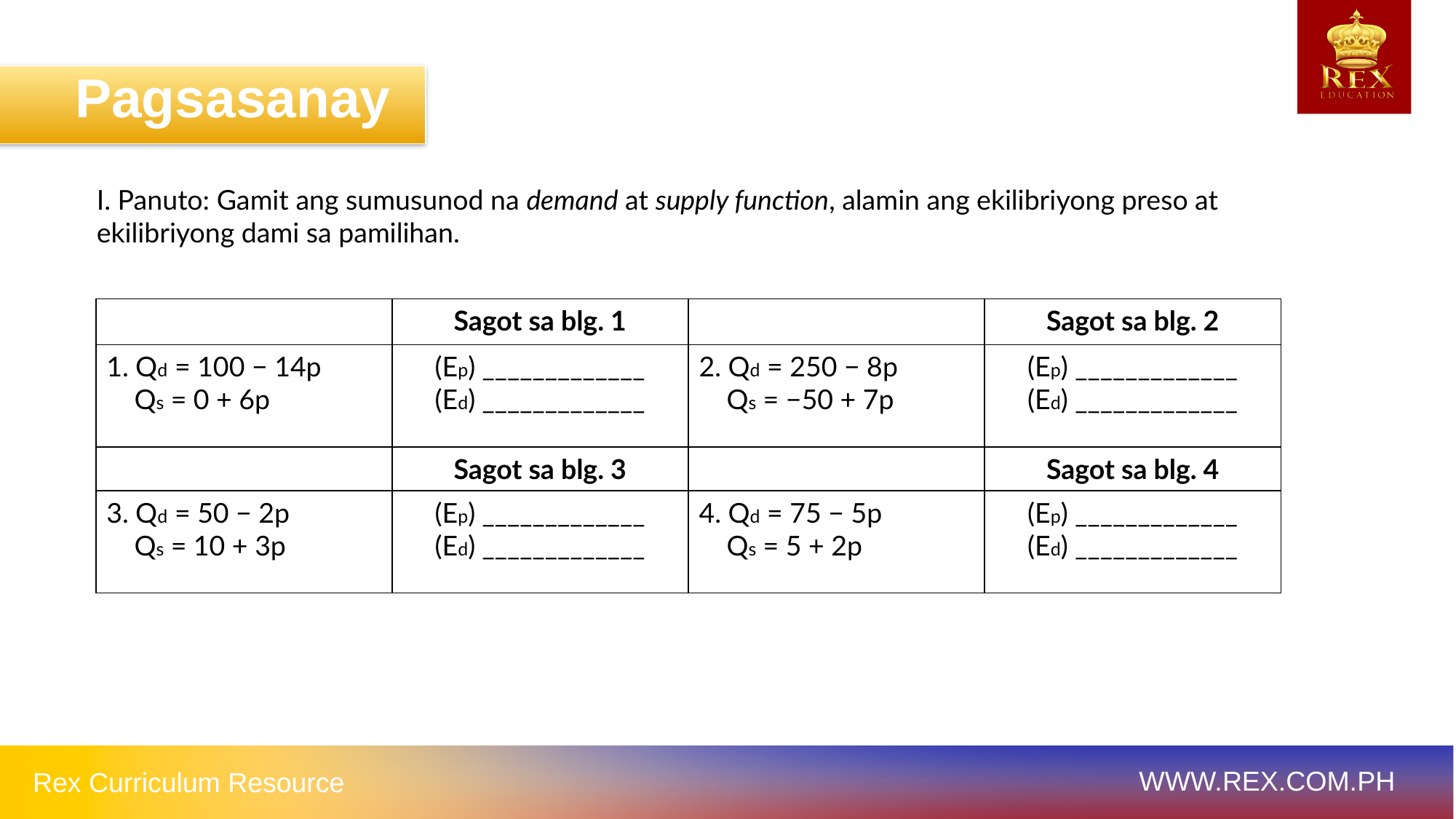

Pagsasanay

I. Panuto: Gamit ang sumusunod na demand at supply function, alamin ang ekilibriyong preso at ekilibriyong dami sa pamilihan.

|  | Sagot sa blg. 1 |  | Sagot sa blg. 2 |
| --- | --- | --- | --- |
| 1. Qd = 100 − 14p Qs = 0 + 6p | (Ep) \_\_\_\_\_\_\_\_\_\_\_\_\_ (Ed) \_\_\_\_\_\_\_\_\_\_\_\_\_ | 2. Qd = 250 − 8p Qs = −50 + 7p | (Ep) \_\_\_\_\_\_\_\_\_\_\_\_\_ (Ed) \_\_\_\_\_\_\_\_\_\_\_\_\_ |
|  | Sagot sa blg. 3 |  | Sagot sa blg. 4 |
| 3. Qd = 50 − 2p Qs = 10 + 3p | (Ep) \_\_\_\_\_\_\_\_\_\_\_\_\_ (Ed) \_\_\_\_\_\_\_\_\_\_\_\_\_ | 4. Qd = 75 − 5p Qs = 5 + 2p | (Ep) \_\_\_\_\_\_\_\_\_\_\_\_\_ (Ed) \_\_\_\_\_\_\_\_\_\_\_\_\_ |